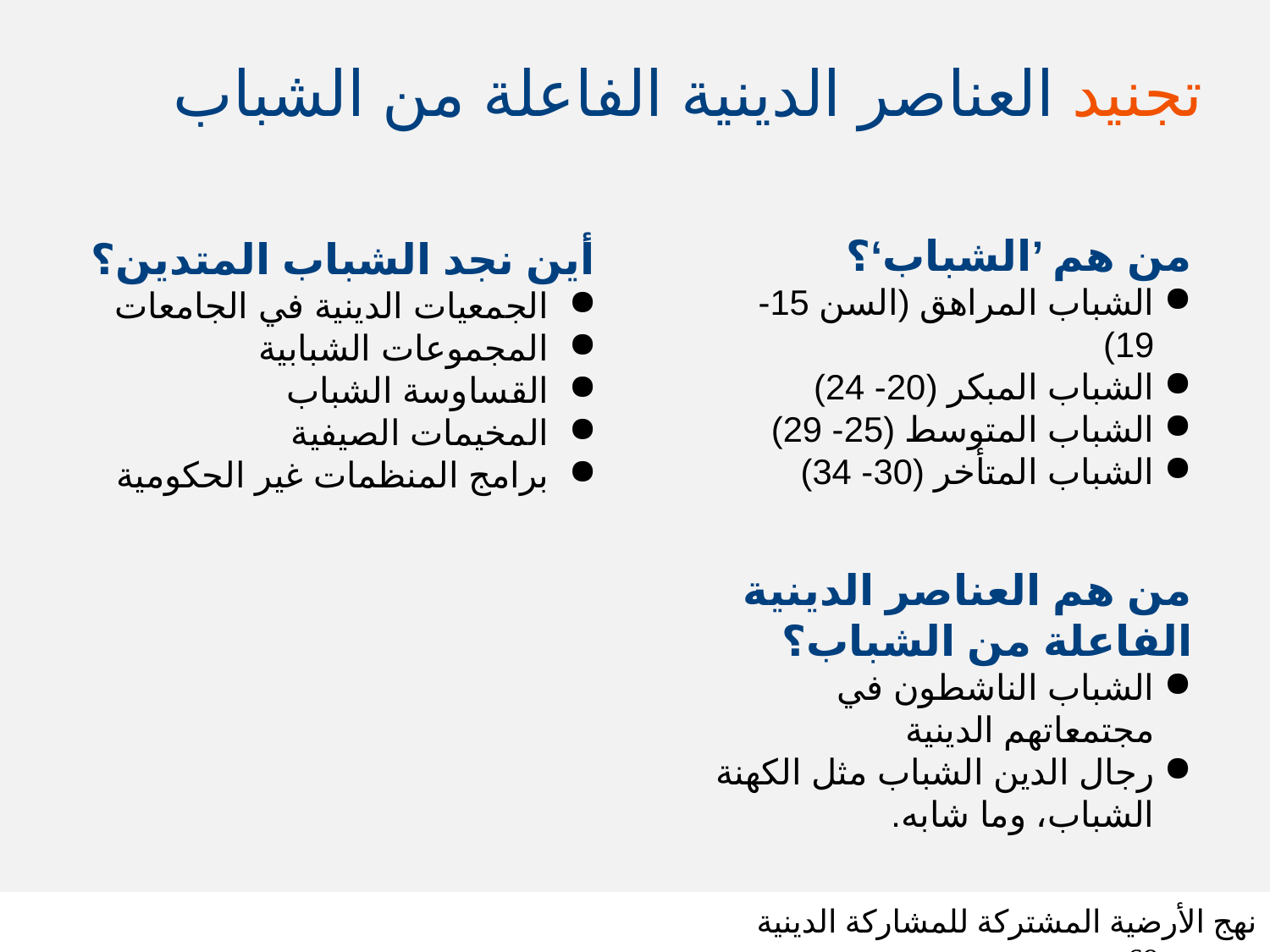

# تجنيد العناصر الدينية الفاعلة من الشباب
من هم ’الشباب‘؟
الشباب المراهق (السن 15- 19)
الشباب المبكر (20- 24)
الشباب المتوسط (25- 29)
الشباب المتأخر (30- 34)

من هم العناصر الدينية الفاعلة من الشباب؟
الشباب الناشطون في مجتمعاتهم الدينية
رجال الدين الشباب مثل الكهنة الشباب، وما شابه.

أين نجد الشباب المتدين؟
الجمعيات الدينية في الجامعات
المجموعات الشبابية
القساوسة الشباب
المخيمات الصيفية
برامج المنظمات غير الحكومية
نهج الأرضية المشتركة للمشاركة الدينية                                                                                            شريحة 69
SLIDE 69